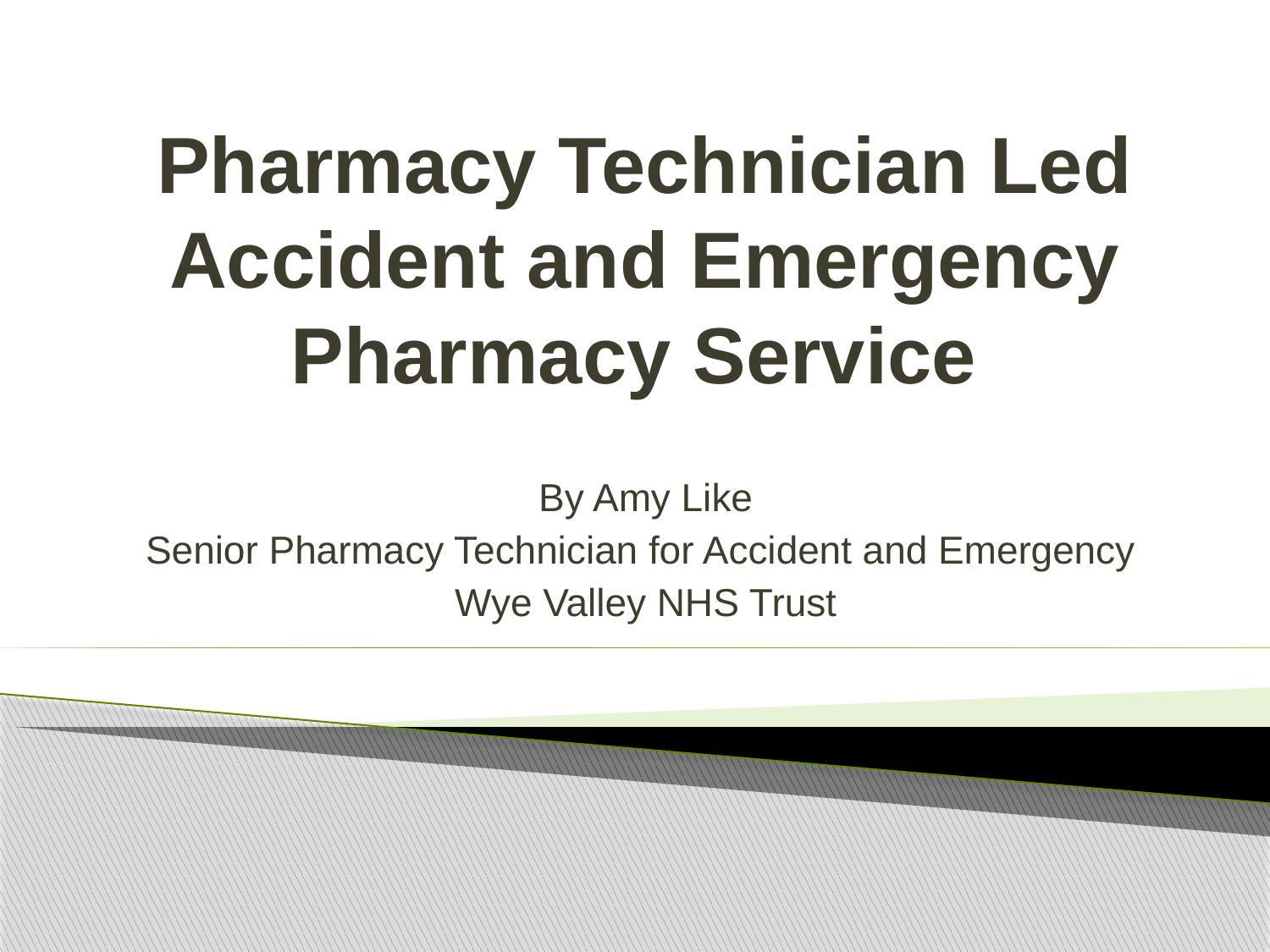

# Pharmacy Technician Led Accident and Emergency Pharmacy Service
By Amy Like
Senior Pharmacy Technician for Accident and Emergency
Wye Valley NHS Trust